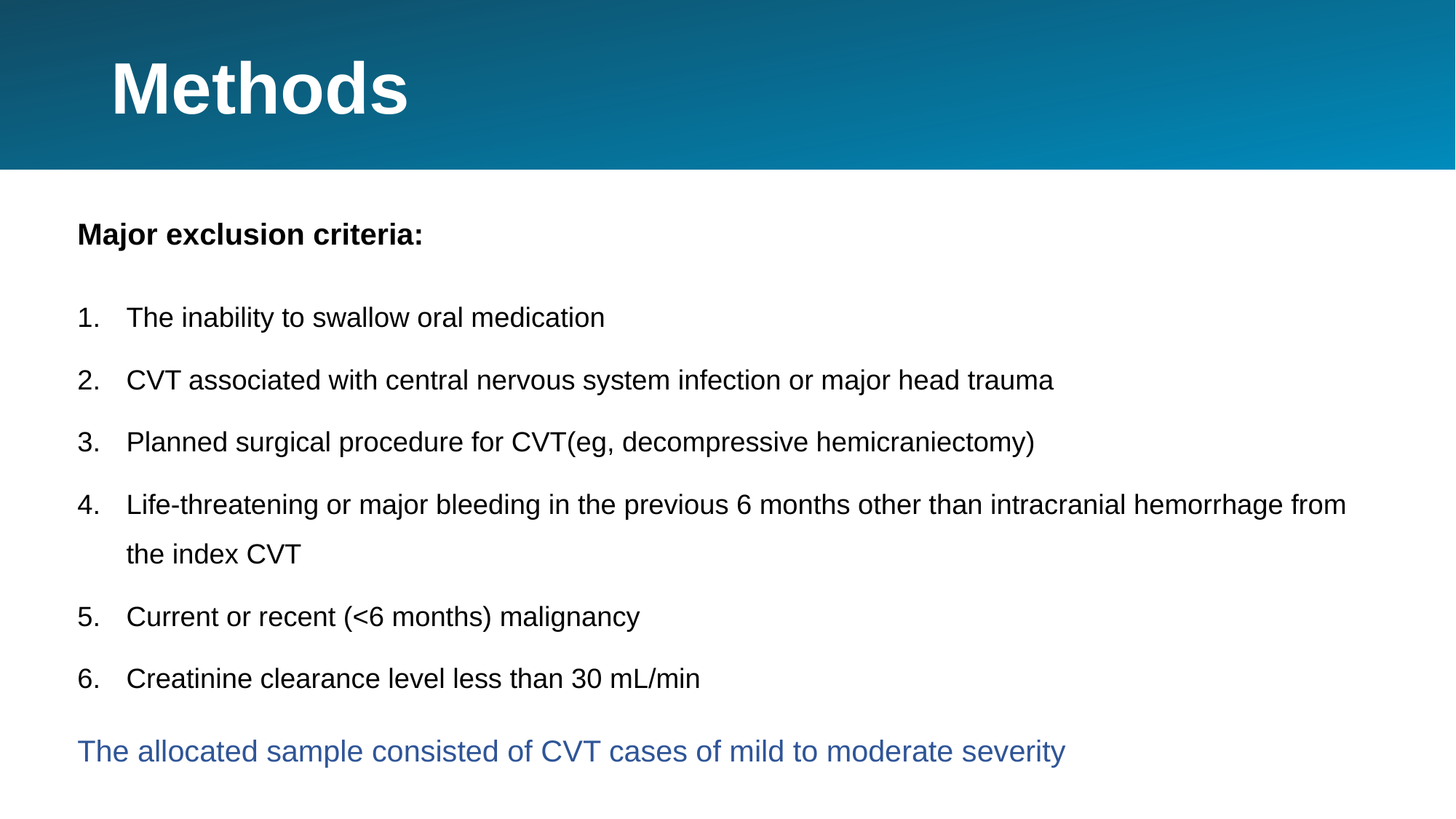

# Methods
Major exclusion criteria:
The inability to swallow oral medication
CVT associated with central nervous system infection or major head trauma
Planned surgical procedure for CVT(eg, decompressive hemicraniectomy)
Life-threatening or major bleeding in the previous 6 months other than intracranial hemorrhage from the index CVT
Current or recent (<6 months) malignancy
Creatinine clearance level less than 30 mL/min
The allocated sample consisted of CVT cases of mild to moderate severity